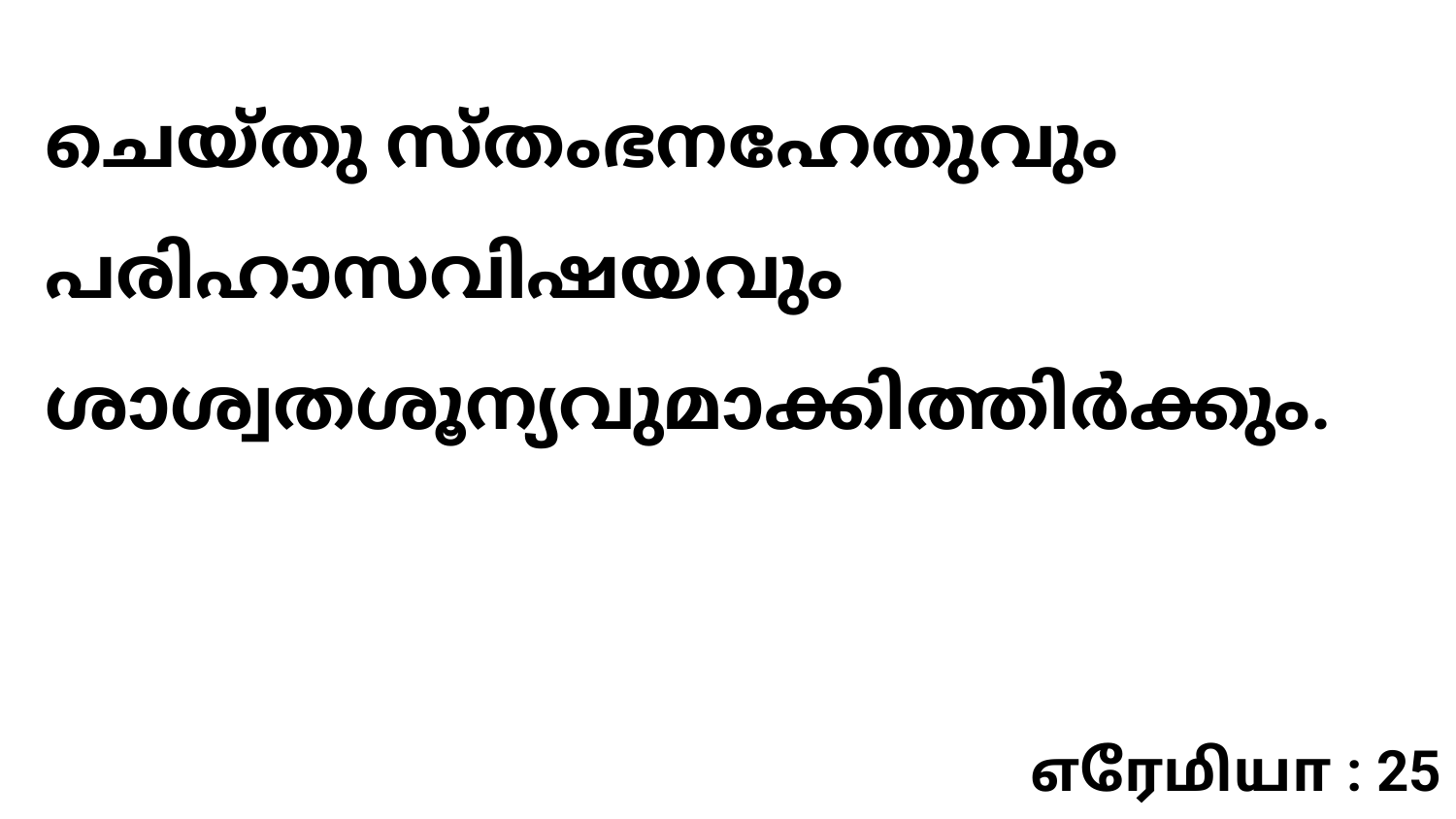

ചെയ്തു സ്തംഭനഹേതുവും പരിഹാസവിഷയവും ശാശ്വതശൂന്യവുമാക്കിത്തിർക്കും.
எரேமியா : 25